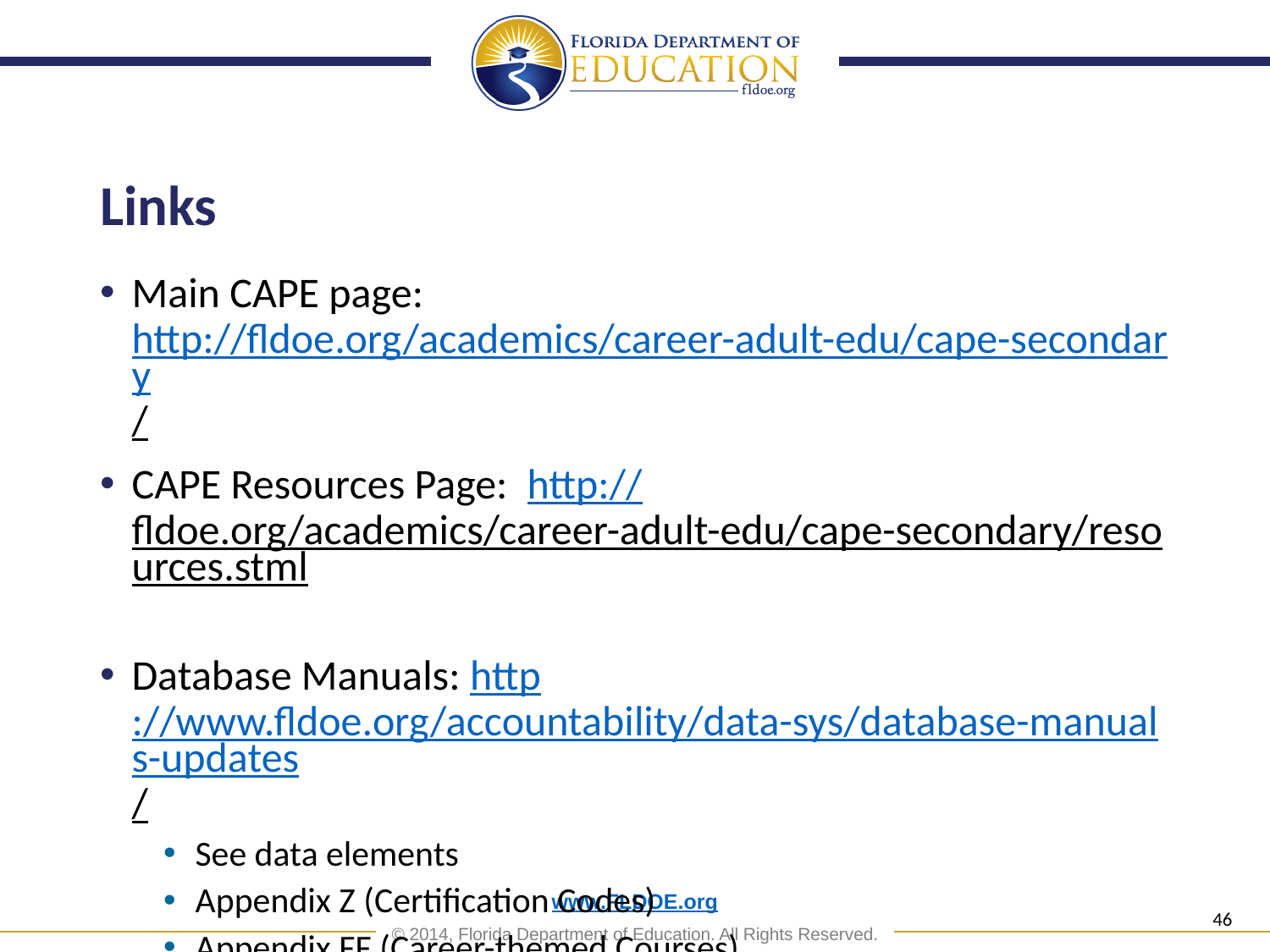

# Links
Main CAPE page: http://fldoe.org/academics/career-adult-edu/cape-secondary/
CAPE Resources Page:  http://fldoe.org/academics/career-adult-edu/cape-secondary/resources.stml
Database Manuals: http://www.fldoe.org/accountability/data-sys/database-manuals-updates/
See data elements
Appendix Z (Certification Codes)
Appendix FF (Career-themed Courses)
FEFP:  http://www.fldoe.org/finance/fl-edu-finance-program-fefp/fl-edu-finance-program-fefp-calculatio.stml

46